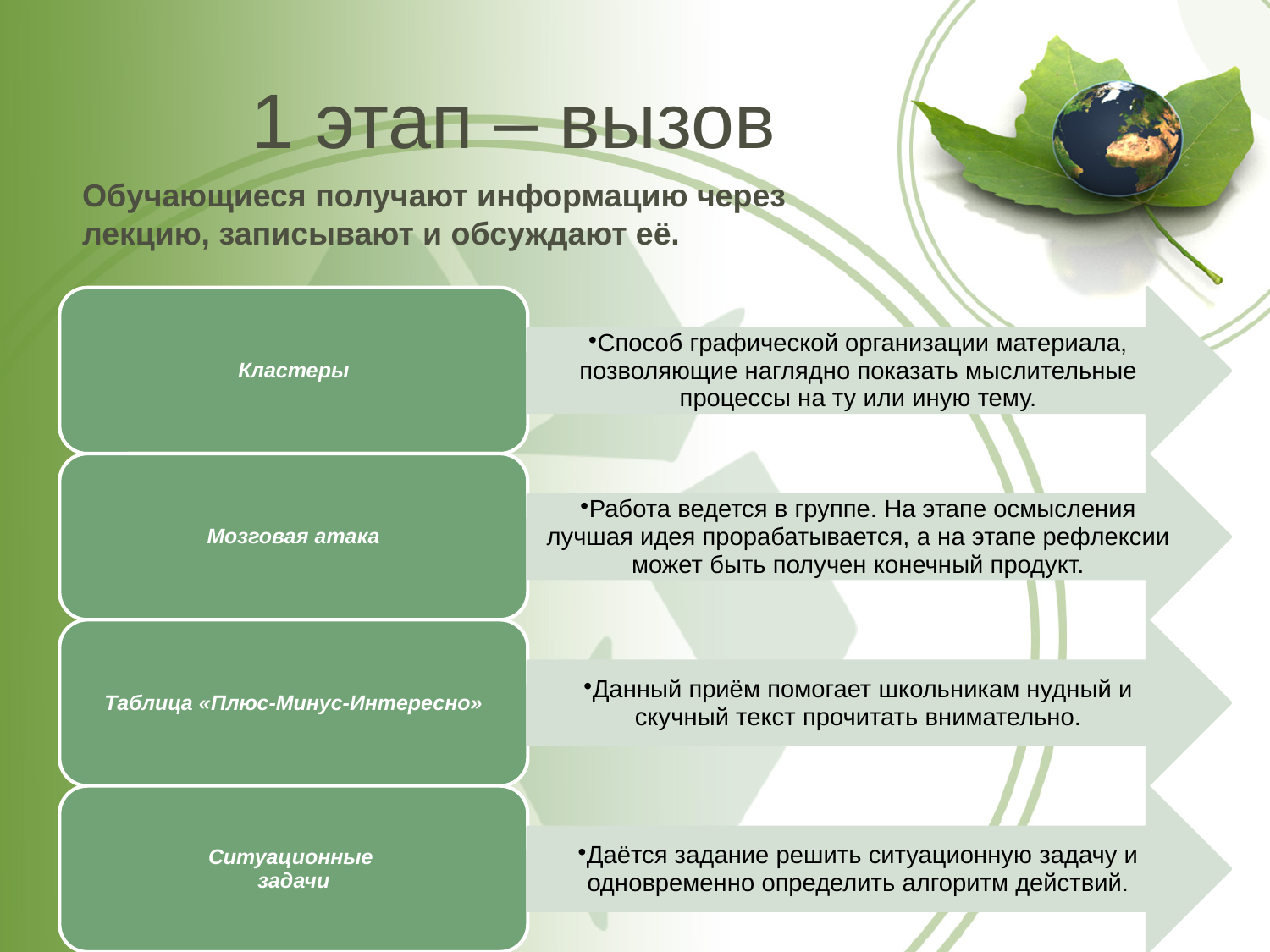

# 1 этап – вызов
Обучающиеся получают информацию через лекцию, записывают и обсуждают её.

Кластеры
Мозговая атака
Таблица «Плюс-Минус-Интересно»
Ситуационные
задачи
Способ графической организации материала, позволяющие наглядно показать мыслительные процессы на ту или иную тему.
Работа ведется в группе. На этапе осмысления лучшая идея прорабатывается, а на этапе рефлексии может быть получен конечный продукт.
Данный приём помогает школьникам нудный и скучный текст прочитать внимательно.
Даётся задание решить ситуационную задачу и одновременно определить алгоритм действий.